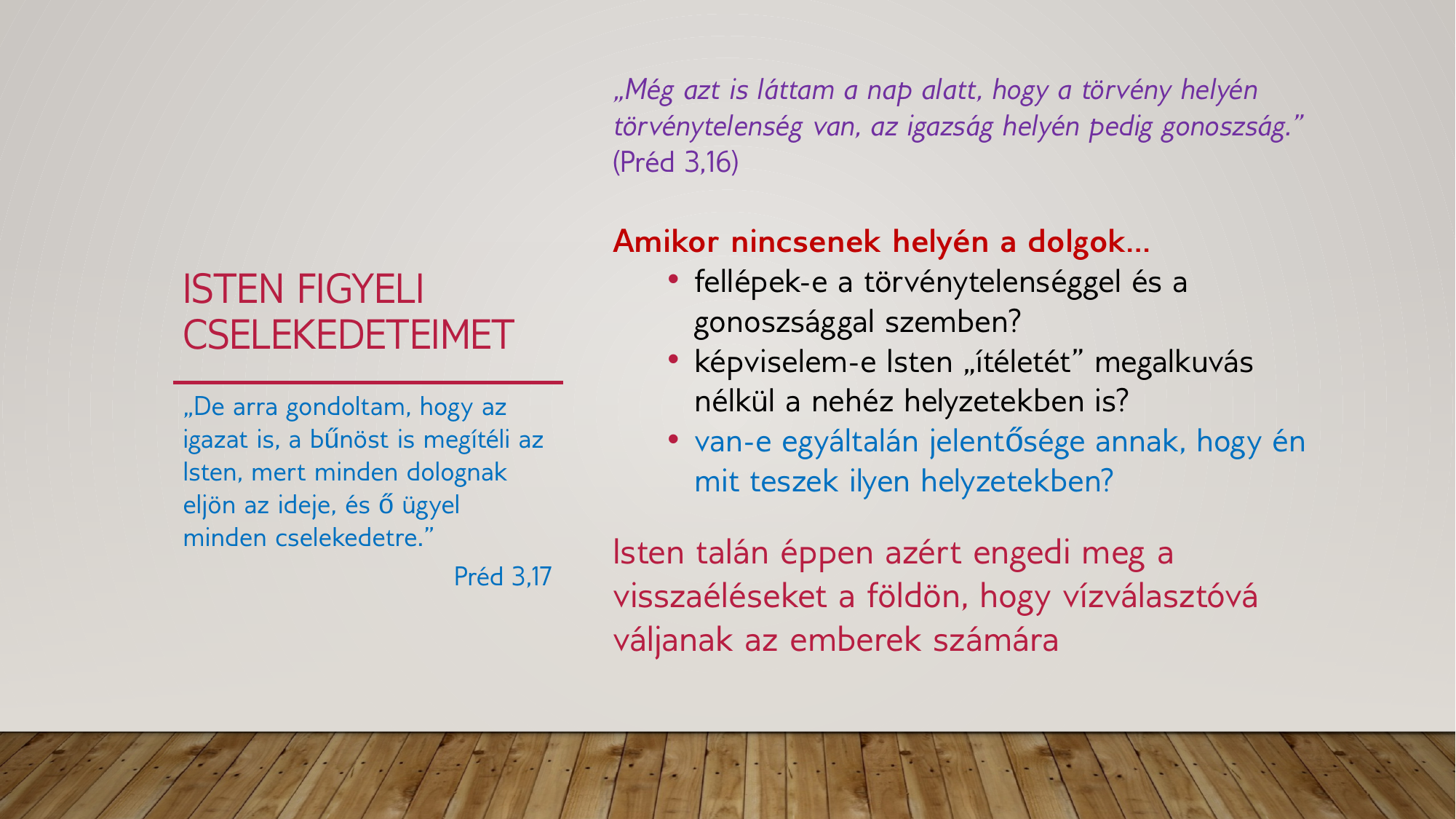

„Még azt is láttam a nap alatt, hogy a törvény helyén törvénytelenség van, az igazság helyén pedig gonoszság.” (Préd 3,16)

Amikor nincsenek helyén a dolgok…
fellépek-e a törvénytelenséggel és a gonoszsággal szemben?
képviselem-e Isten „ítéletét” megalkuvás nélkül a nehéz helyzetekben is?
van-e egyáltalán jelentősége annak, hogy én mit teszek ilyen helyzetekben?

Isten talán éppen azért engedi meg a visszaéléseket a földön, hogy vízválasztóvá váljanak az emberek számára
# Isten figyeli cselekedeteimet
„De arra gondoltam, hogy az igazat is, a bűnöst is megítéli az Isten, mert minden dolognak eljön az ideje, és ő ügyel minden cselekedetre.”
Préd 3,17